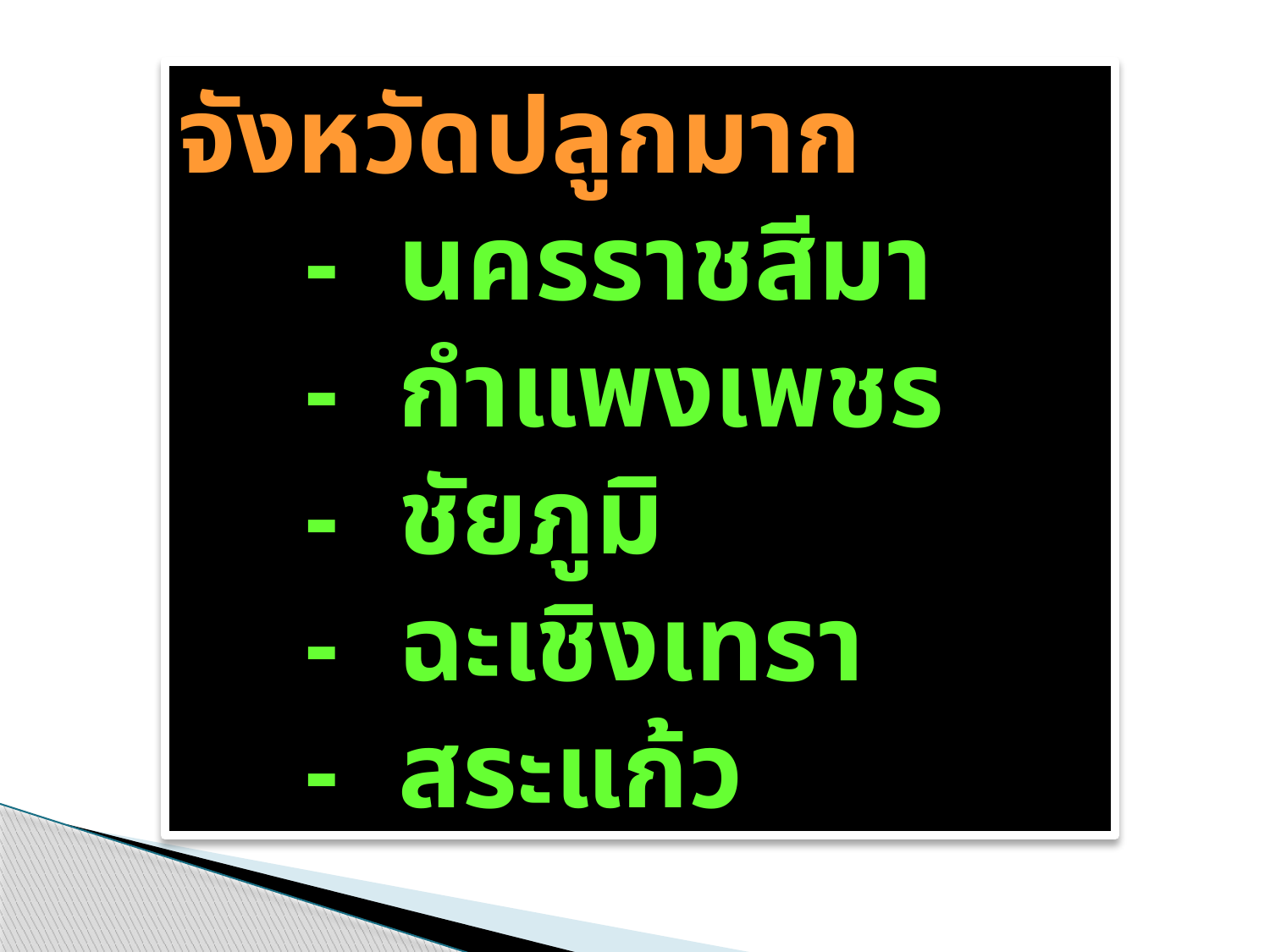

จังหวัดปลูกมาก
	-  นครราชสีมา
	-  กำแพงเพชร
	-  ชัยภูมิ
	-  ฉะเชิงเทรา
	-  สระแก้ว